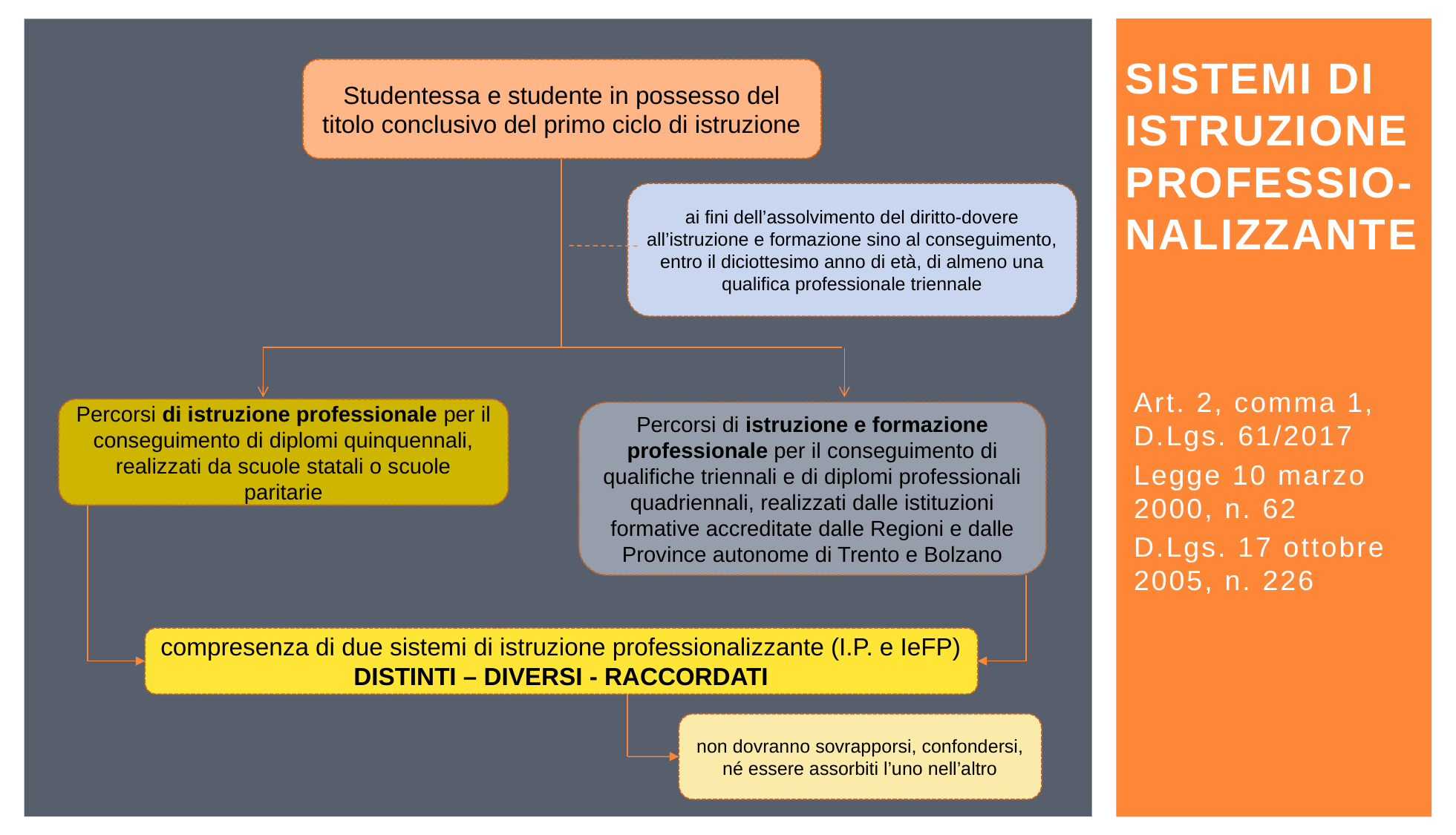

# Sistemi di istruzione professio-nalizzante
Studentessa e studente in possesso del titolo conclusivo del primo ciclo di istruzione
ai fini dell’assolvimento del diritto-dovere all’istruzione e formazione sino al conseguimento, entro il diciottesimo anno di età, di almeno una qualifica professionale triennale
Percorsi di istruzione professionale per il conseguimento di diplomi quinquennali, realizzati da scuole statali o scuole paritarie
Percorsi di istruzione e formazione professionale per il conseguimento di qualifiche triennali e di diplomi professionali quadriennali, realizzati dalle istituzioni formative accreditate dalle Regioni e dalle Province autonome di Trento e Bolzano
compresenza di due sistemi di istruzione professionalizzante (I.P. e IeFP)
DISTINTI – DIVERSI - RACCORDATI
non dovranno sovrapporsi, confondersi, né essere assorbiti l’uno nell’altro
Art. 2, comma 1, D.Lgs. 61/2017
Legge 10 marzo 2000, n. 62
D.Lgs. 17 ottobre 2005, n. 226